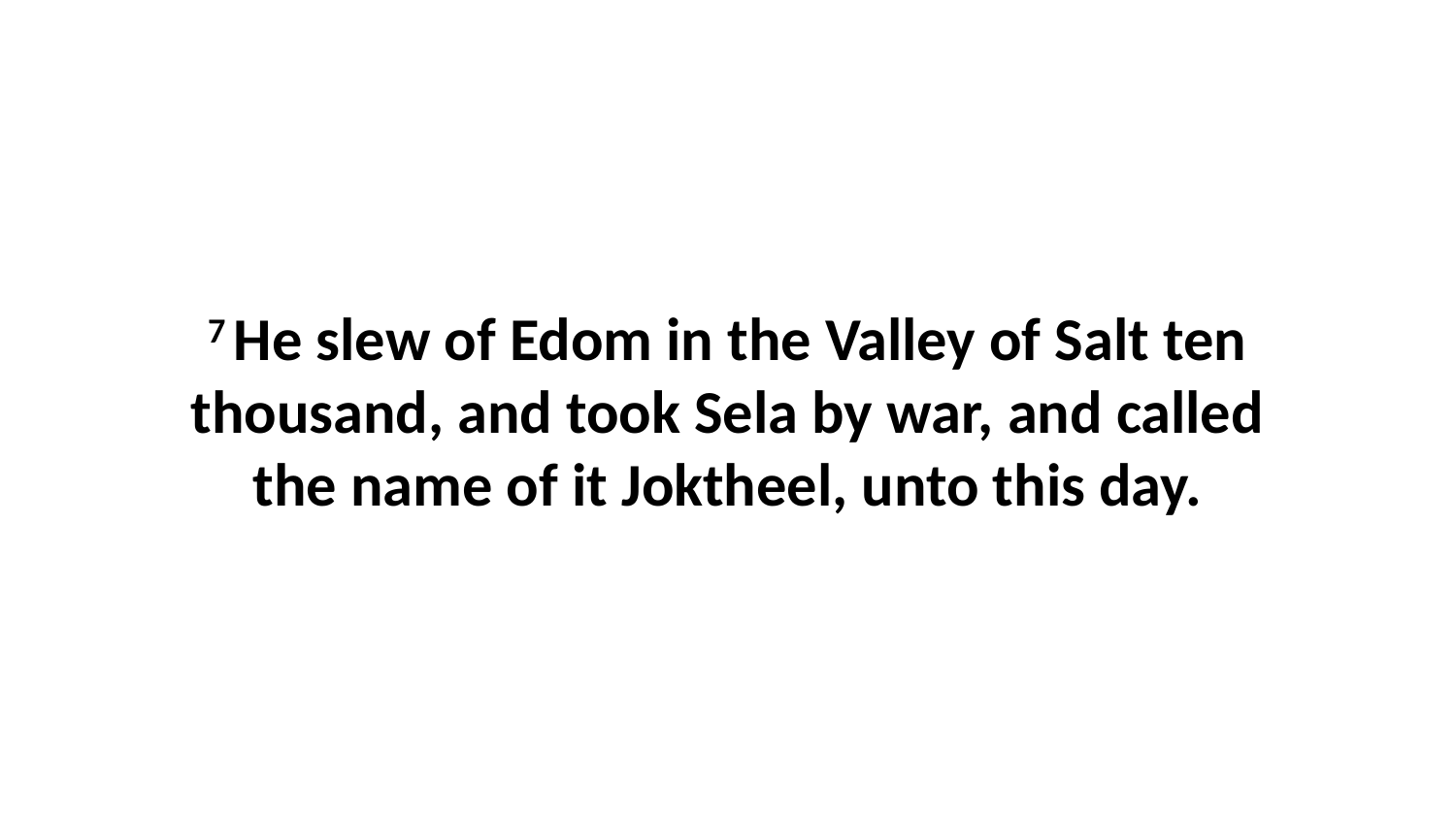

7 He slew of Edom in the Valley of Salt ten thousand, and took Sela by war, and called the name of it Joktheel, unto this day.